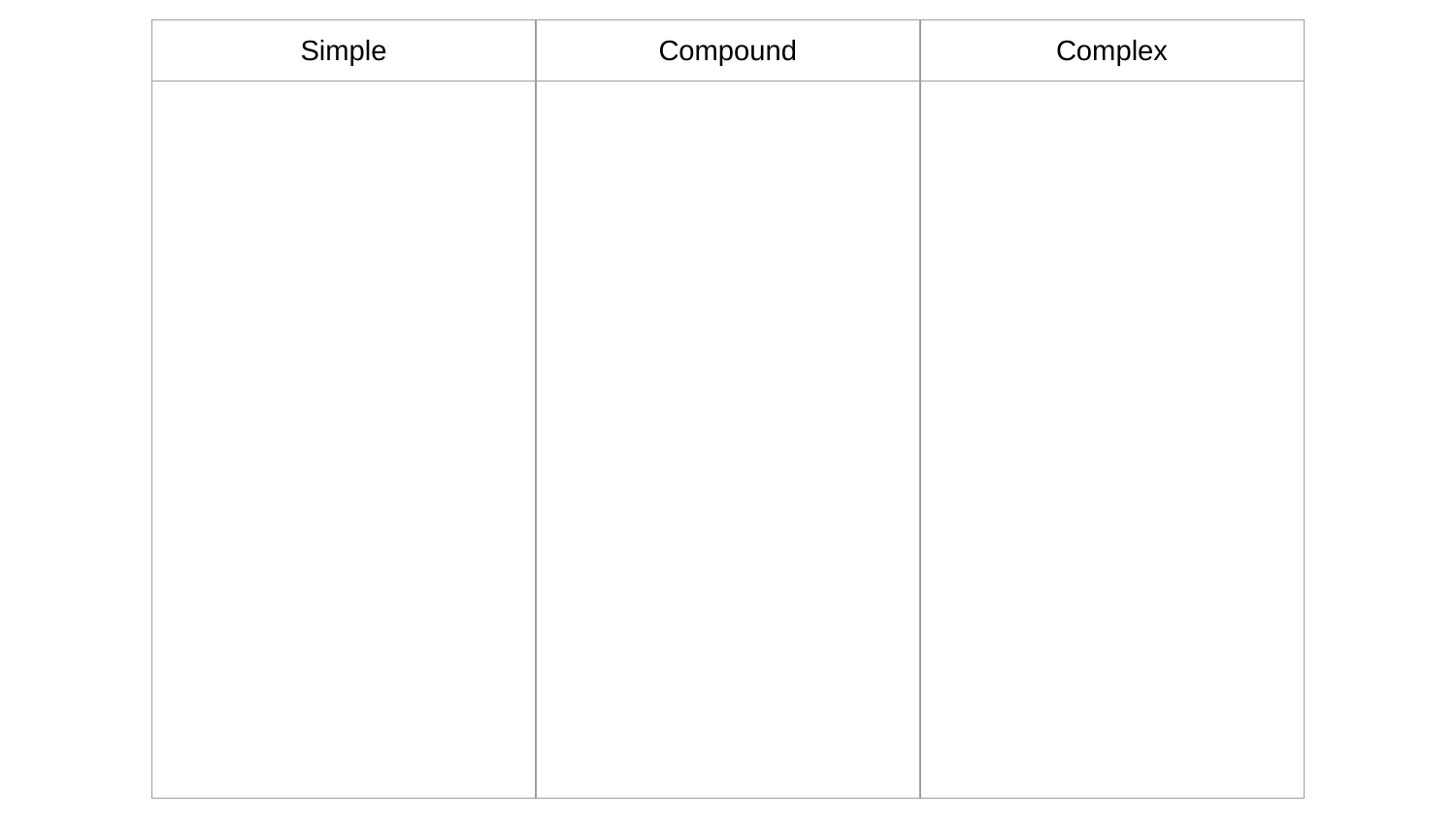

| Simple | Compound | Complex |
| --- | --- | --- |
|  |  |  |